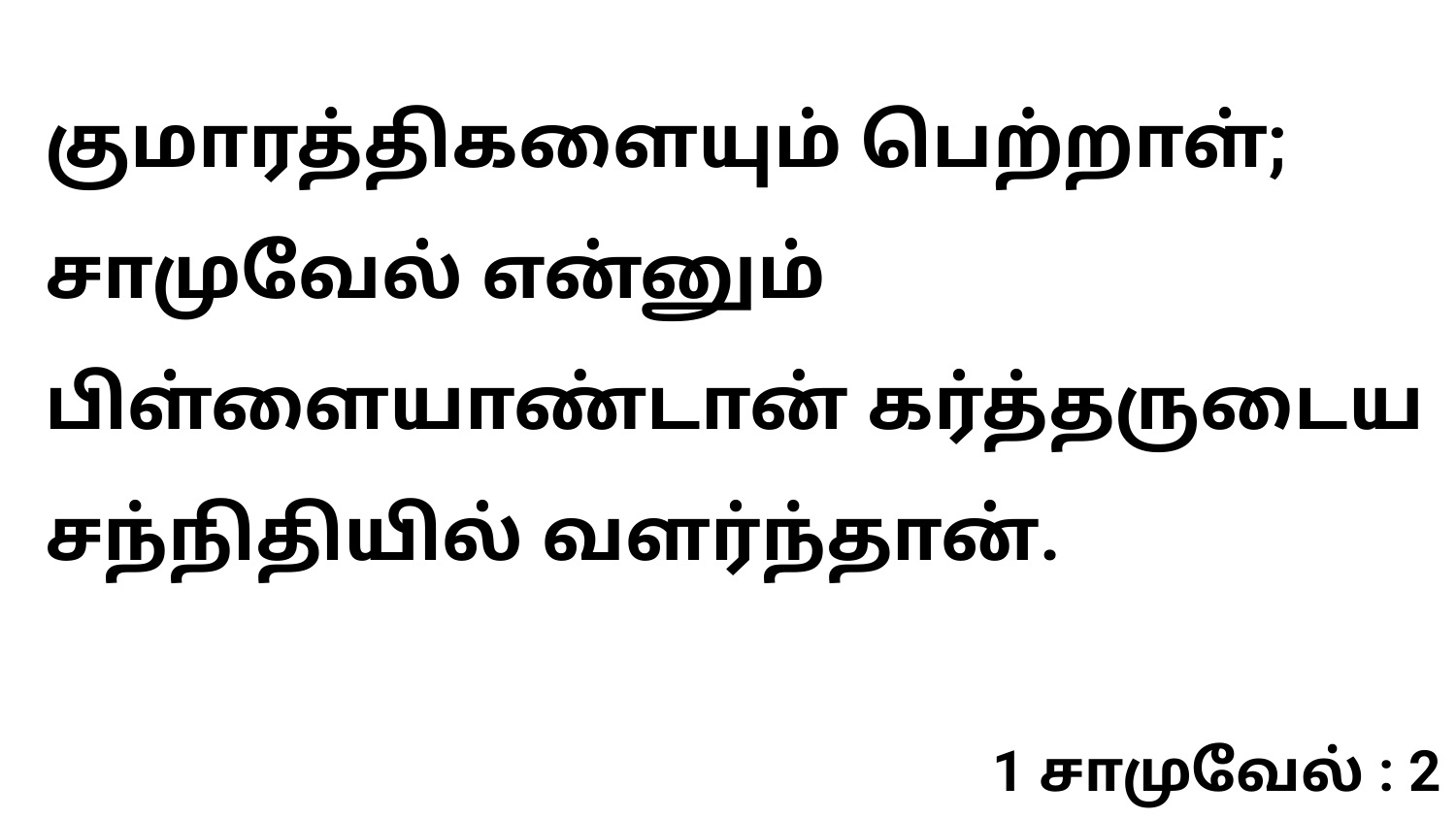

குமாரத்திகளையும் பெற்றாள்; சாமுவேல் என்னும் பிள்ளையாண்டான் கர்த்தருடைய சந்நிதியில் வளர்ந்தான்.
1 சாமுவேல் : 2